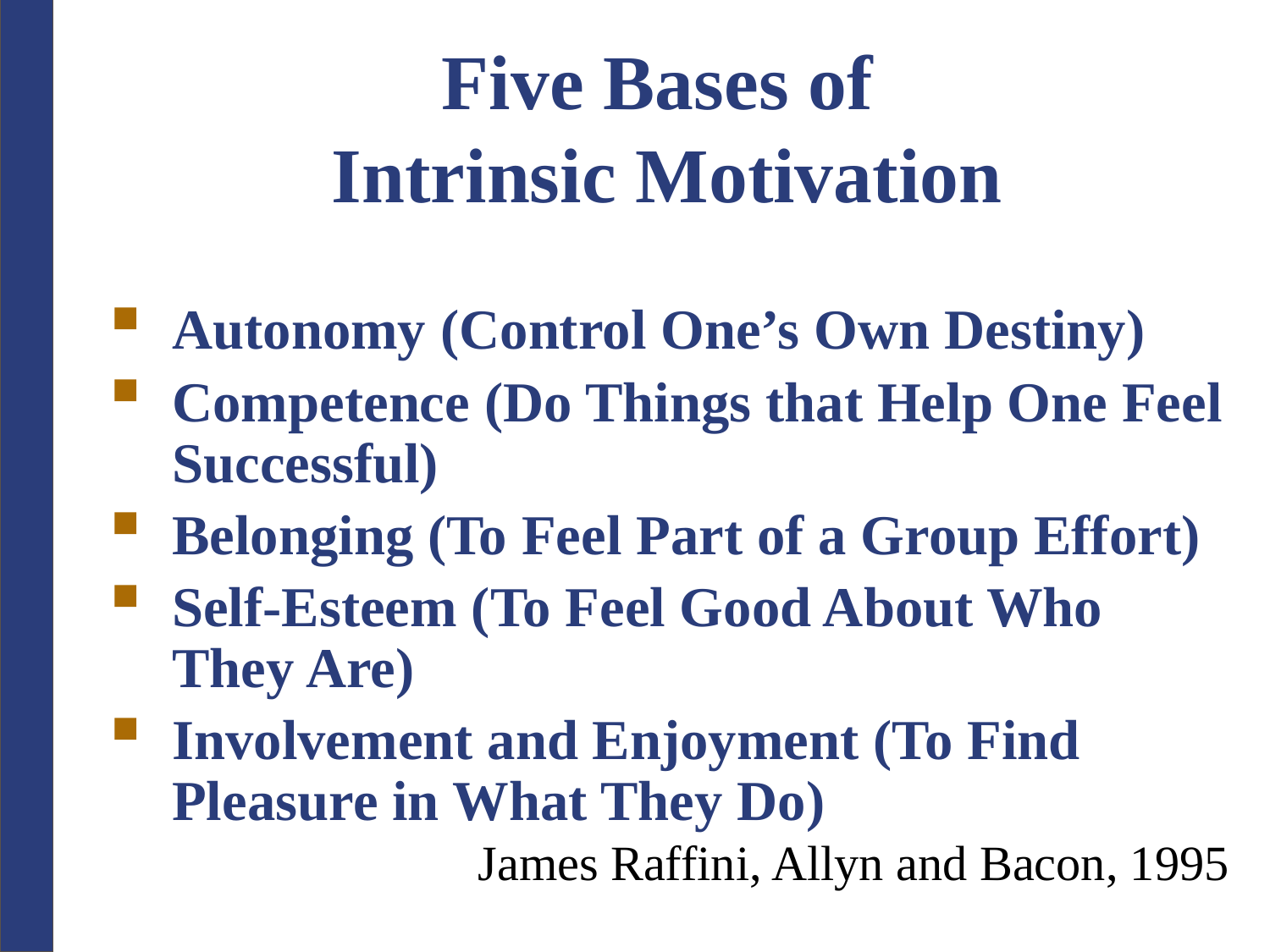

# Five Bases of Intrinsic Motivation

Autonomy (Control One’s Own Destiny)
Competence (Do Things that Help One Feel Successful)
Belonging (To Feel Part of a Group Effort)
Self-Esteem (To Feel Good About Who They Are)
Involvement and Enjoyment (To Find Pleasure in What They Do)
James Raffini, Allyn and Bacon, 1995